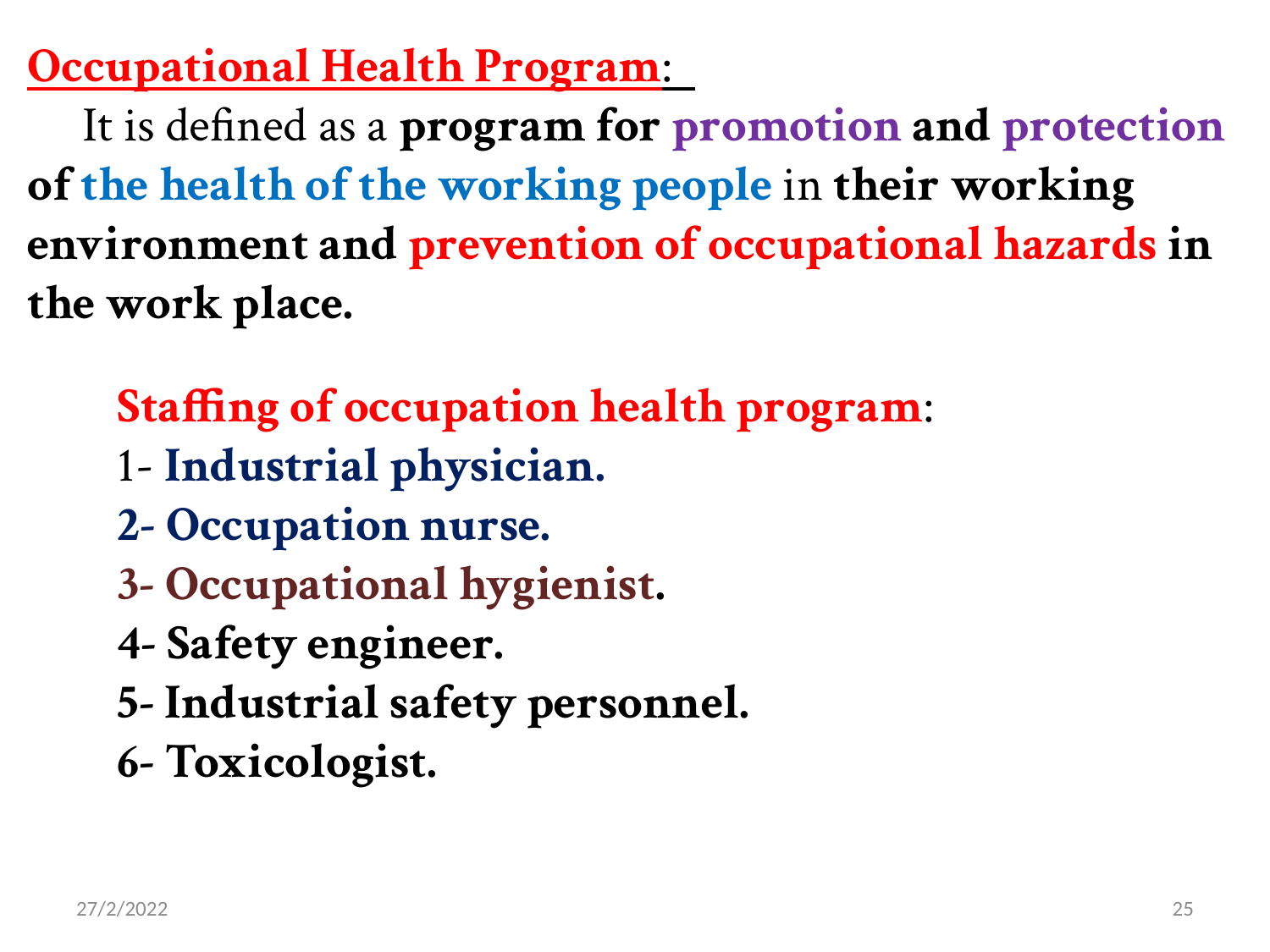

Occupational Health Program:
     It is defined as a program for promotion and protection of the health of the working people in their working environment and prevention of occupational hazards in the work place.
Staffing of occupation health program:
1- Industrial physician.
2- Occupation nurse.
3- Occupational hygienist.
4- Safety engineer.
5- Industrial safety personnel.
6- Toxicologist.
27/2/2022
25